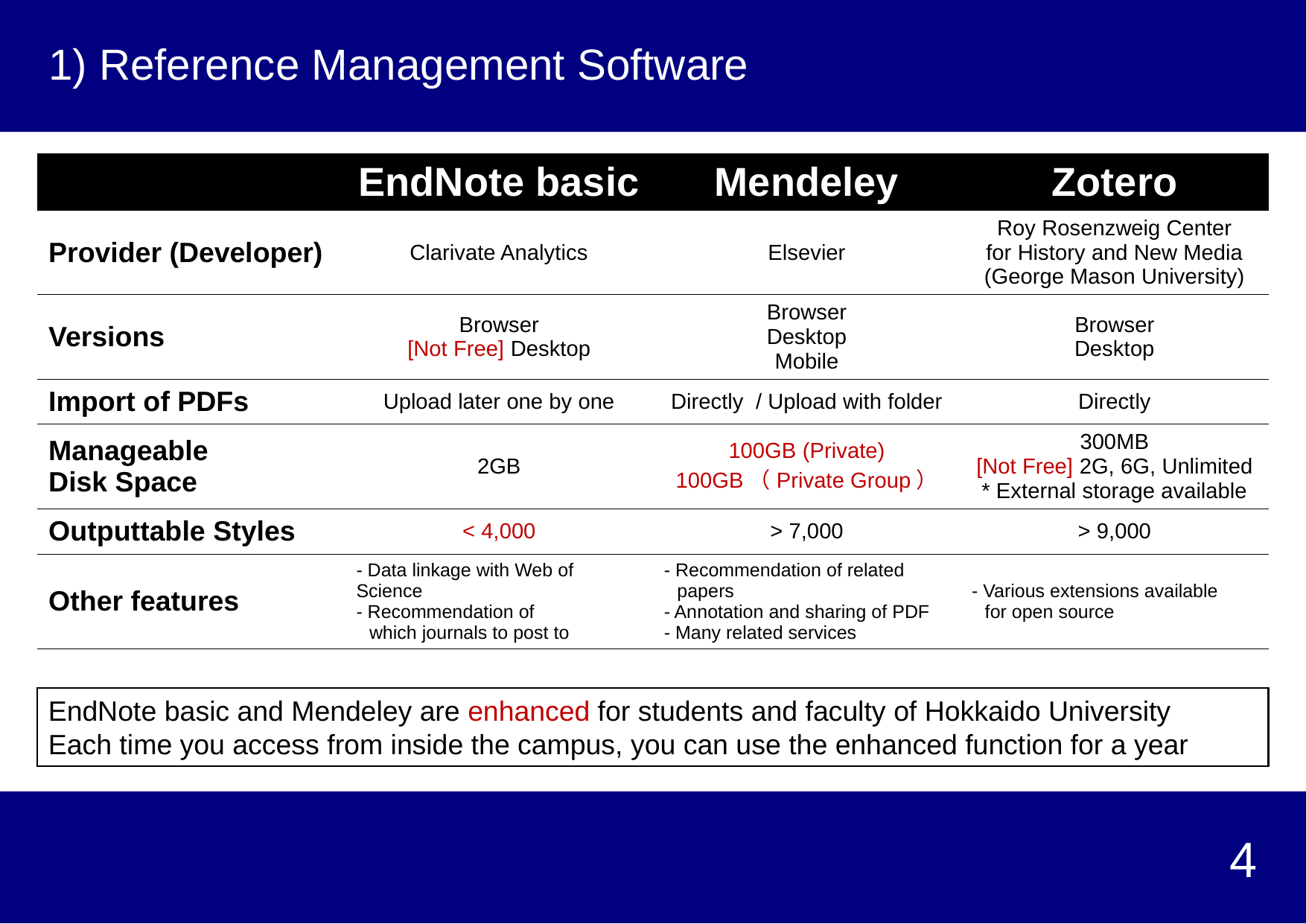

# 1) Reference Management Software
|  | EndNote basic | Mendeley | Zotero |
| --- | --- | --- | --- |
| Provider (Developer) | Clarivate Analytics | Elsevier | Roy Rosenzweig Center for History and New Media (George Mason University) |
| Versions | Browser [Not Free] Desktop | Browser Desktop Mobile | Browser Desktop |
| Import of PDFs | Upload later one by one | Directly / Upload with folder | Directly |
| Manageable Disk Space | 2GB | 100GB (Private) 100GB（Private Group） | 300MB [Not Free] 2G, 6G, Unlimited \* External storage available |
| Outputtable Styles | < 4,000 | > 7,000 | > 9,000 |
| Other features | - Data linkage with Web of Science - Recommendation of which journals to post to | - Recommendation of related papers - Annotation and sharing of PDF - Many related services | - Various extensions available for open source |
EndNote basic and Mendeley are enhanced for students and faculty of Hokkaido University
Each time you access from inside the campus, you can use the enhanced function for a year
4